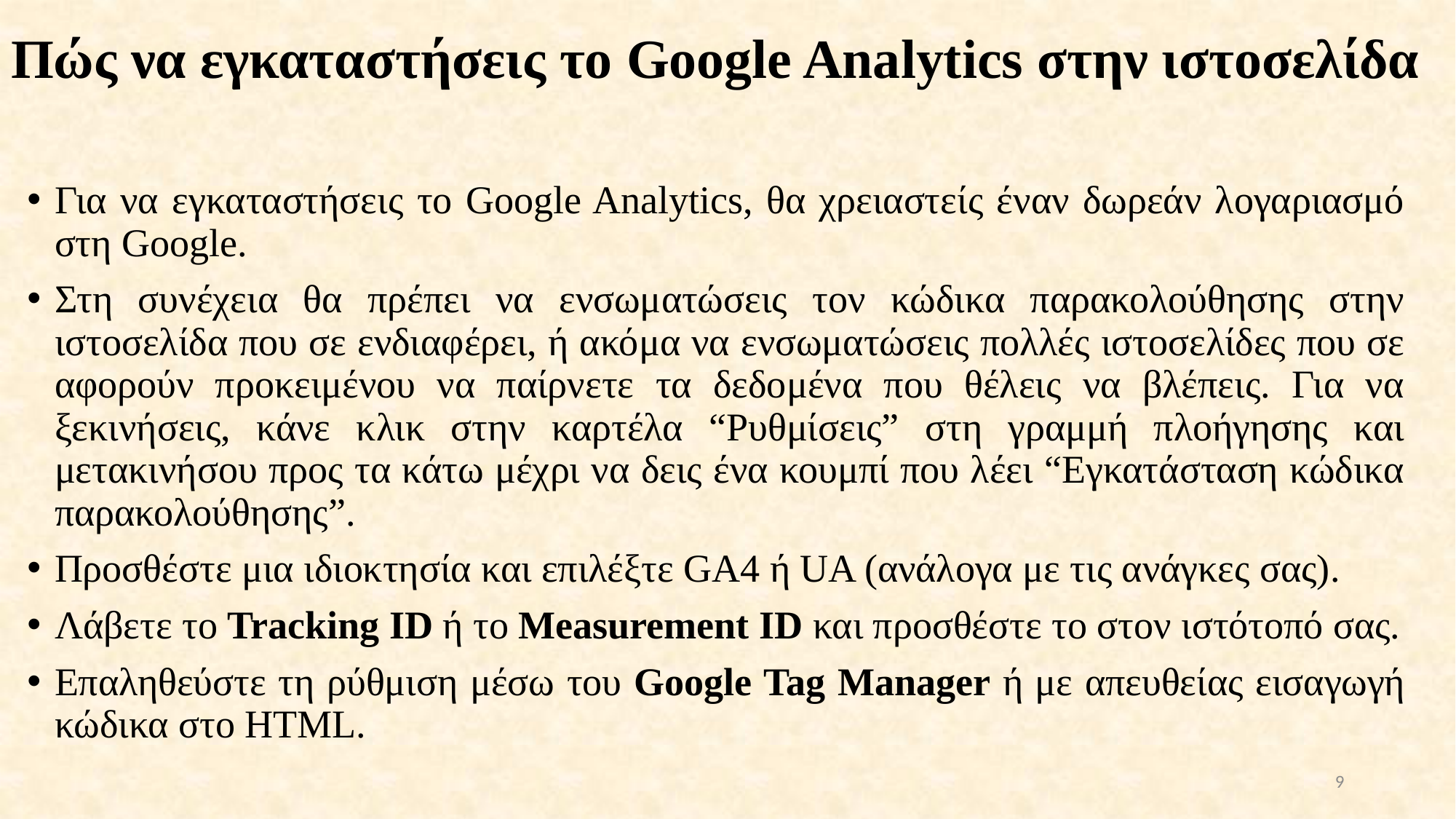

# Πώς να εγκαταστήσεις το Google Analytics στην ιστοσελίδα
Για να εγκαταστήσεις το Google Analytics, θα χρειαστείς έναν δωρεάν λογαριασμό στη Google.
Στη συνέχεια θα πρέπει να ενσωματώσεις τον κώδικα παρακολούθησης στην ιστοσελίδα που σε ενδιαφέρει, ή ακόμα να ενσωματώσεις πολλές ιστοσελίδες που σε αφορούν προκειμένου να παίρνετε τα δεδομένα που θέλεις να βλέπεις. Για να ξεκινήσεις, κάνε κλικ στην καρτέλα “Ρυθμίσεις” στη γραμμή πλοήγησης και μετακινήσου προς τα κάτω μέχρι να δεις ένα κουμπί που λέει “Εγκατάσταση κώδικα παρακολούθησης”.
Προσθέστε μια ιδιοκτησία και επιλέξτε GA4 ή UA (ανάλογα με τις ανάγκες σας).
Λάβετε το Tracking ID ή το Measurement ID και προσθέστε το στον ιστότοπό σας.
Επαληθεύστε τη ρύθμιση μέσω του Google Tag Manager ή με απευθείας εισαγωγή κώδικα στο HTML.
9